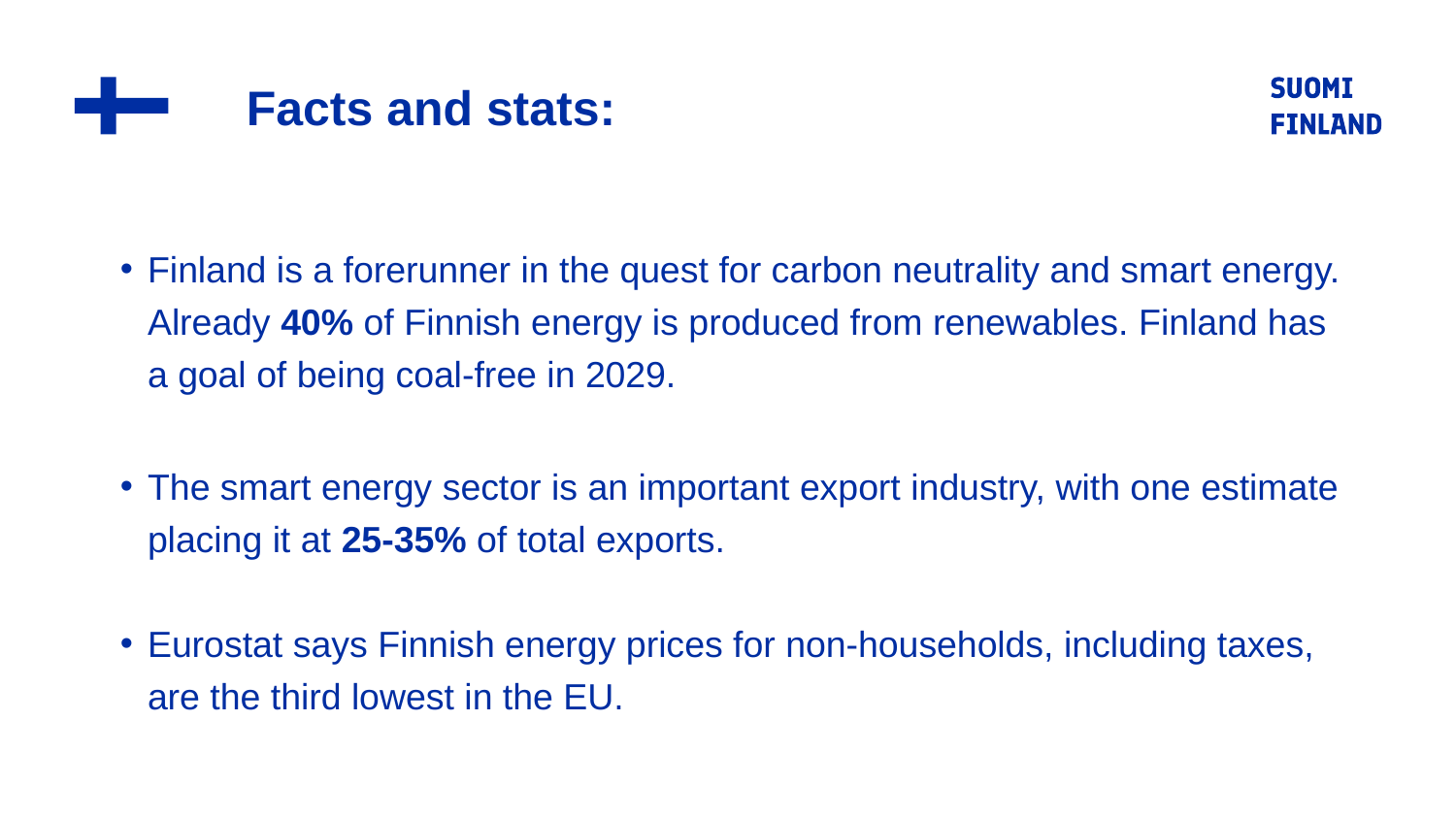

# Facts and stats:
Finland is a forerunner in the quest for carbon neutrality and smart energy. Already 40% of Finnish energy is produced from renewables. Finland has a goal of being coal-free in 2029.

The smart energy sector is an important export industry, with one estimate placing it at 25-35% of total exports.

Eurostat says Finnish energy prices for non-households, including taxes, are the third lowest in the EU.